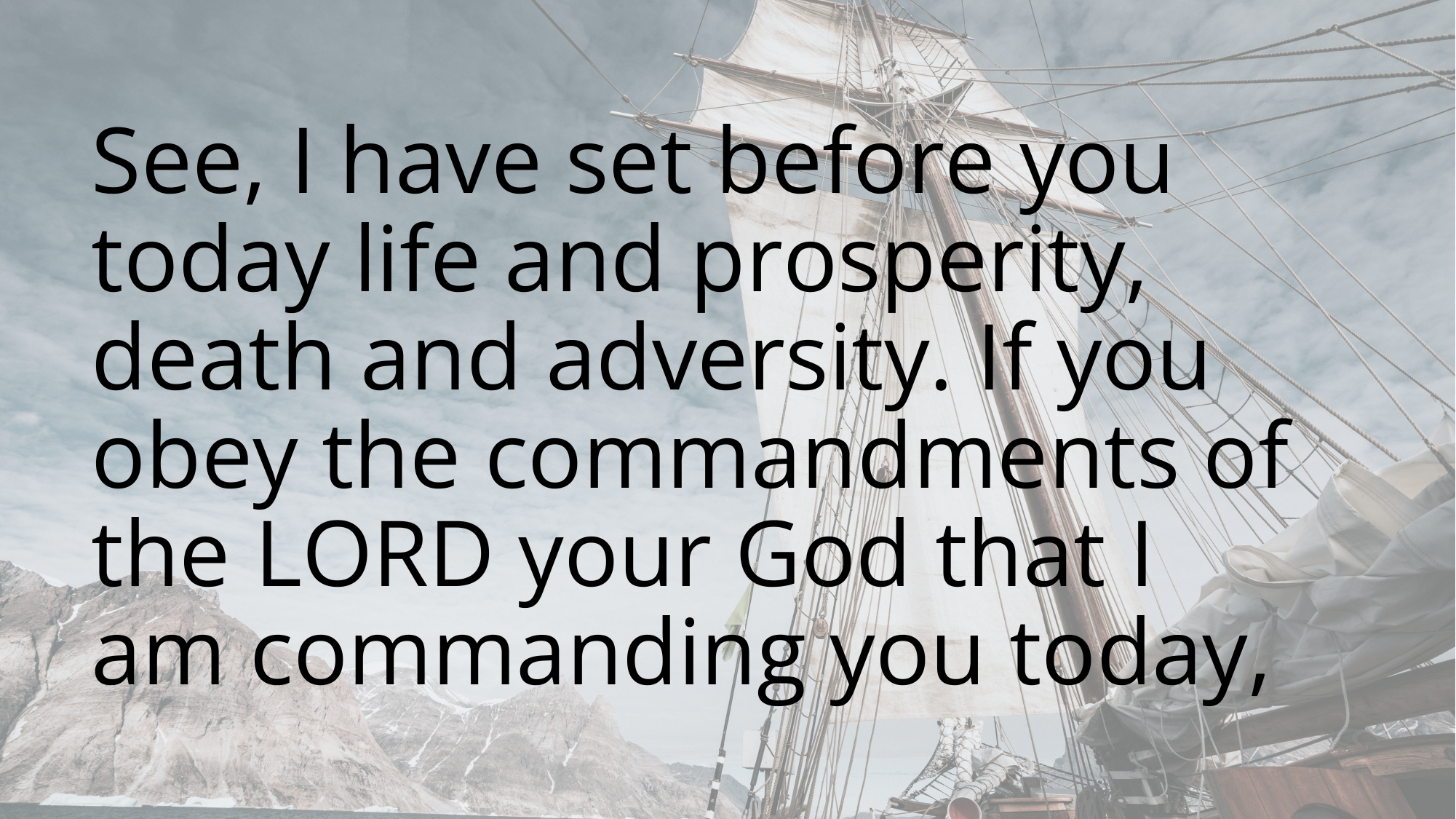

See, I have set before you today life and prosperity, death and adversity. If you obey the commandments of the Lord your God that I am commanding you today,